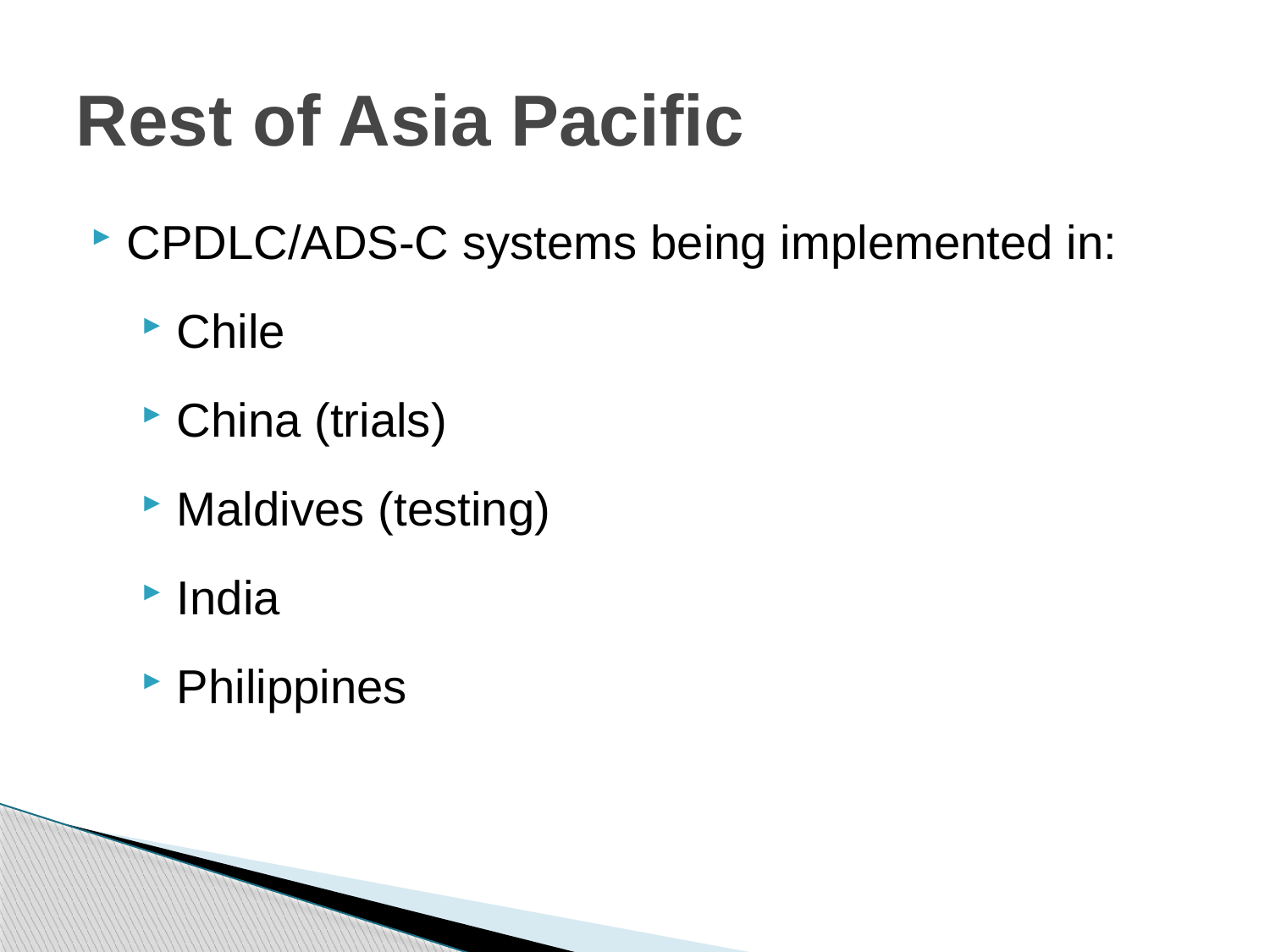

# Rest of Asia Pacific
CPDLC/ADS-C systems being implemented in:
Chile
China (trials)
Maldives (testing)
India
Philippines